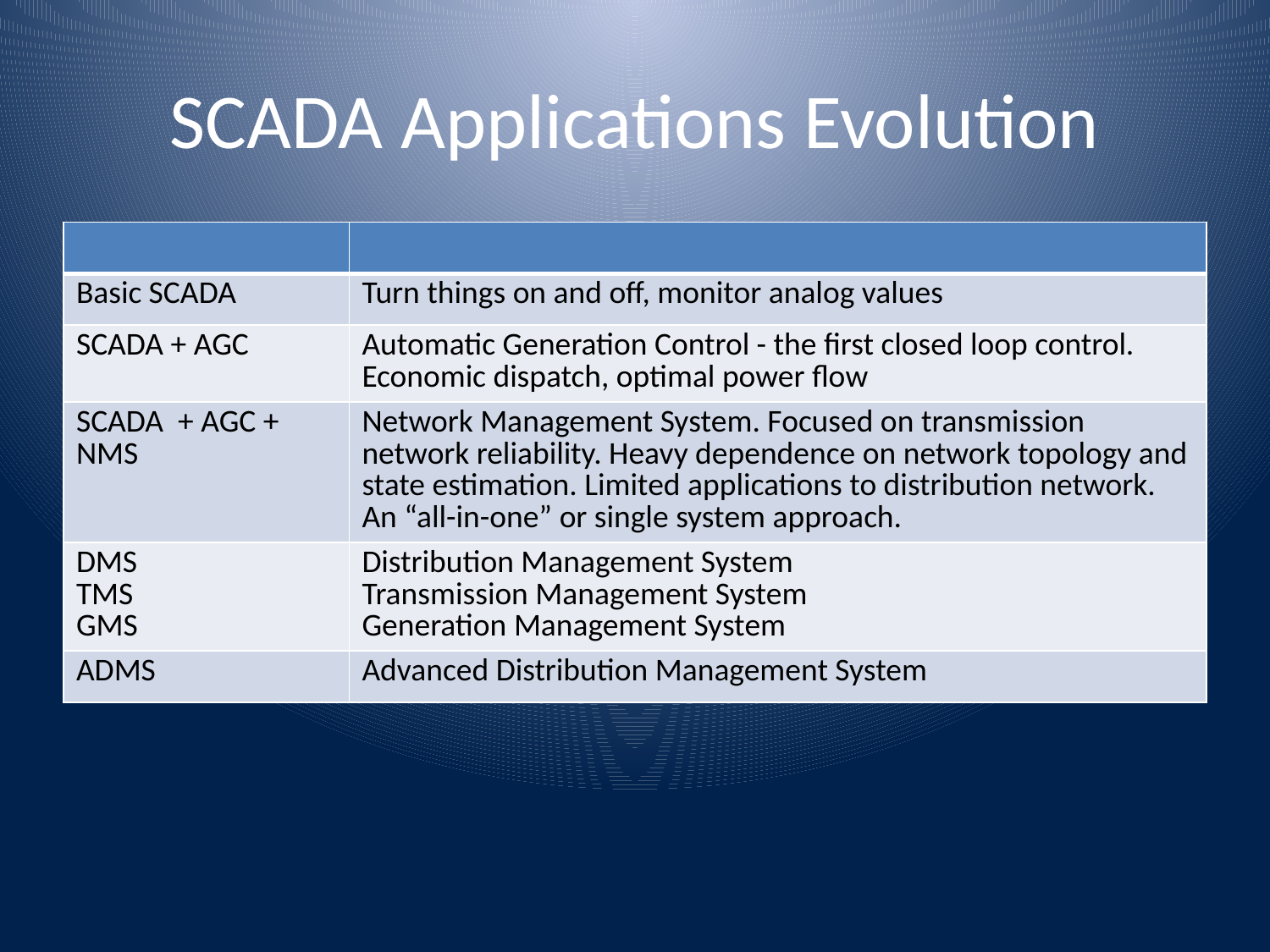

# SCADA Applications Evolution
|  |  |
| --- | --- |
| Basic SCADA | Turn things on and off, monitor analog values |
| SCADA + AGC | Automatic Generation Control - the first closed loop control. Economic dispatch, optimal power flow |
| SCADA + AGC + NMS | Network Management System. Focused on transmission network reliability. Heavy dependence on network topology and state estimation. Limited applications to distribution network. An “all-in-one” or single system approach. |
| DMS TMS GMS | Distribution Management System Transmission Management System Generation Management System |
| ADMS | Advanced Distribution Management System |